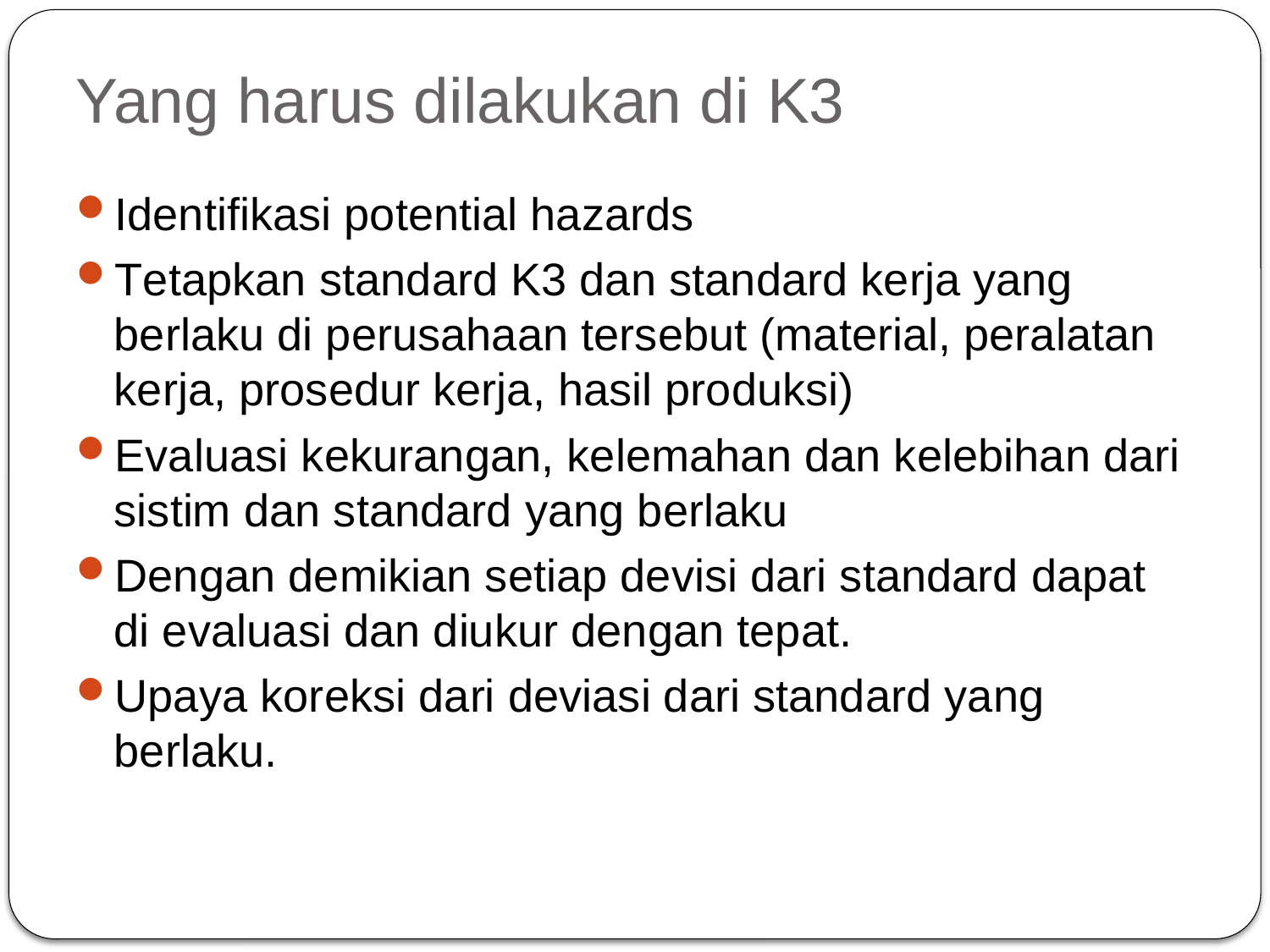

# Yang harus dilakukan di K3
Identifikasi potential hazards
Tetapkan standard K3 dan standard kerja yang berlaku di perusahaan tersebut (material, peralatan kerja, prosedur kerja, hasil produksi)
Evaluasi kekurangan, kelemahan dan kelebihan dari sistim dan standard yang berlaku
Dengan demikian setiap devisi dari standard dapat di evaluasi dan diukur dengan tepat.
Upaya koreksi dari deviasi dari standard yang berlaku.